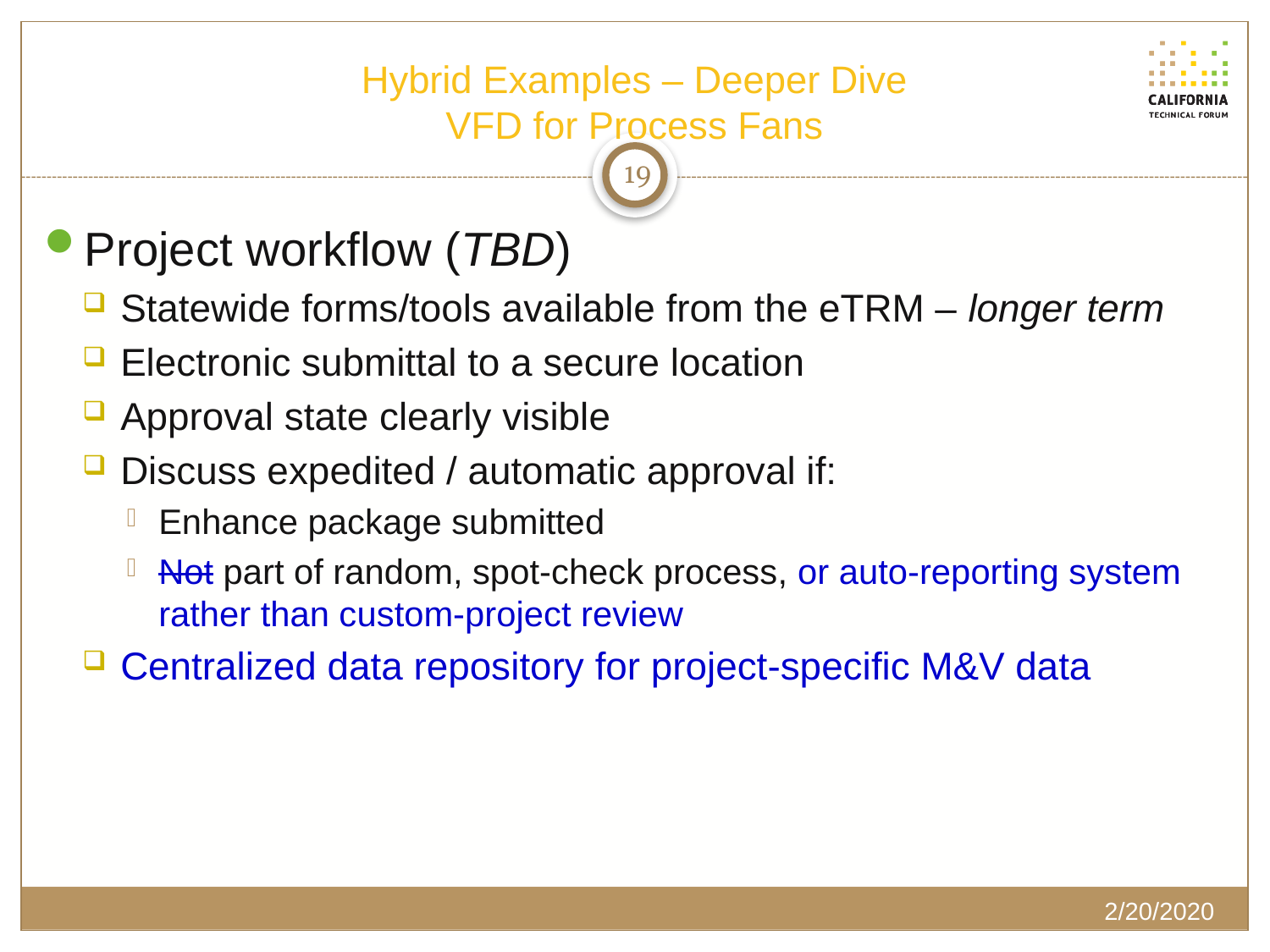

# Hybrid Examples – Deeper Dive VFD for Process Fans
19
Project workflow (TBD)
Statewide forms/tools available from the eTRM – longer term
Electronic submittal to a secure location
Approval state clearly visible
Discuss expedited / automatic approval if:
Enhance package submitted
Not part of random, spot-check process, or auto-reporting system rather than custom-project review
Centralized data repository for project-specific M&V data
2/20/2020